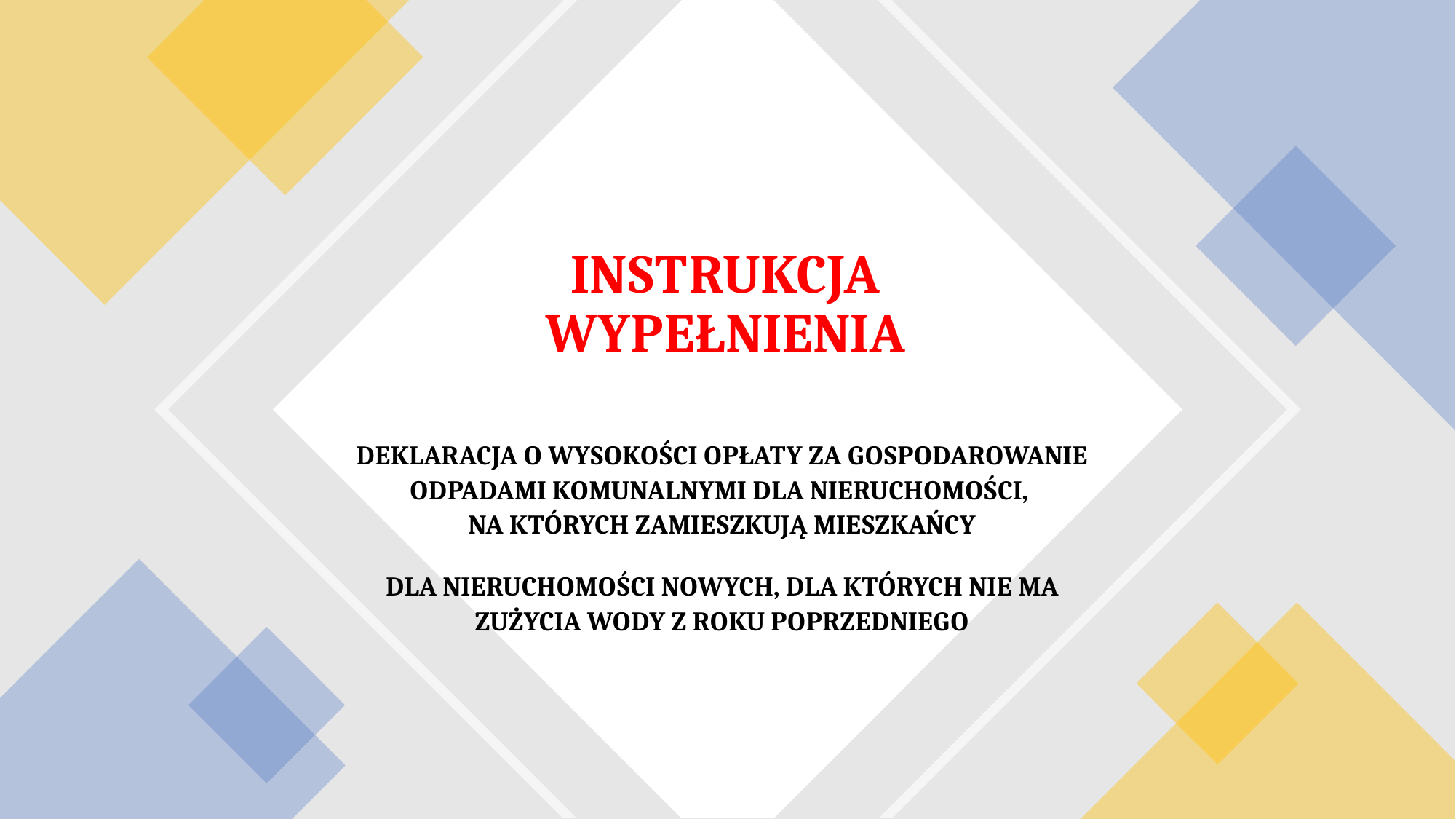

# INSTRUKCJA WYPEŁNIENIA
DEKLARACJA O WYSOKOŚCI OPŁATY ZA GOSPODAROWANIE ODPADAMI KOMUNALNYMI DLA NIERUCHOMOŚCI,
NA KTÓRYCH ZAMIESZKUJĄ MIESZKAŃCY
DLA NIERUCHOMOŚCI NOWYCH, DLA KTÓRYCH NIE MA ZUŻYCIA WODY Z ROKU POPRZEDNIEGO